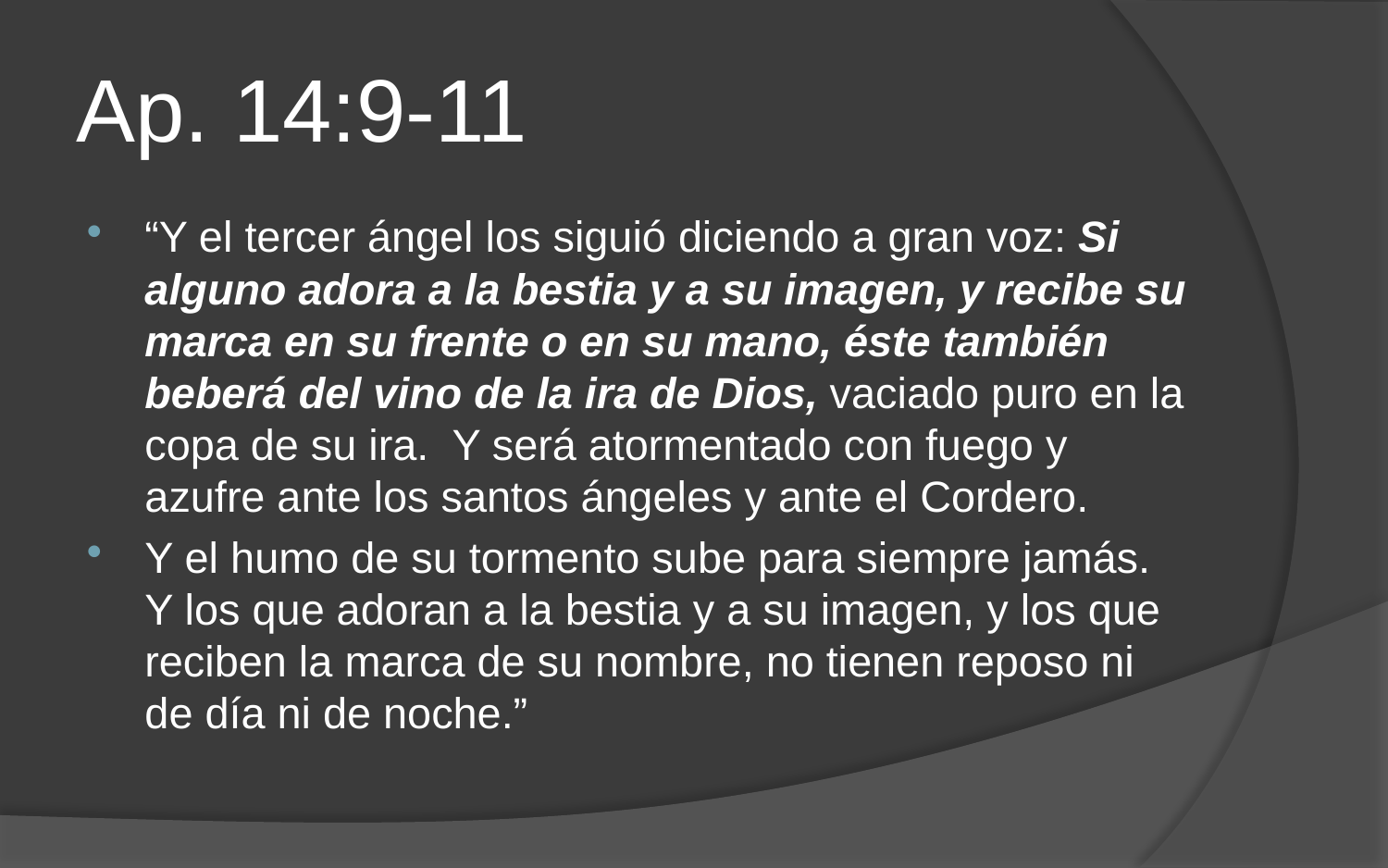

# Ap. 14:9-11
“Y el tercer ángel los siguió diciendo a gran voz: Si alguno adora a la bestia y a su imagen, y recibe su marca en su frente o en su mano, éste también beberá del vino de la ira de Dios, vaciado puro en la copa de su ira.  Y será atormentado con fuego y azufre ante los santos ángeles y ante el Cordero.
Y el humo de su tormento sube para siempre jamás.  Y los que adoran a la bestia y a su imagen, y los que reciben la marca de su nombre, no tienen reposo ni de día ni de noche.”